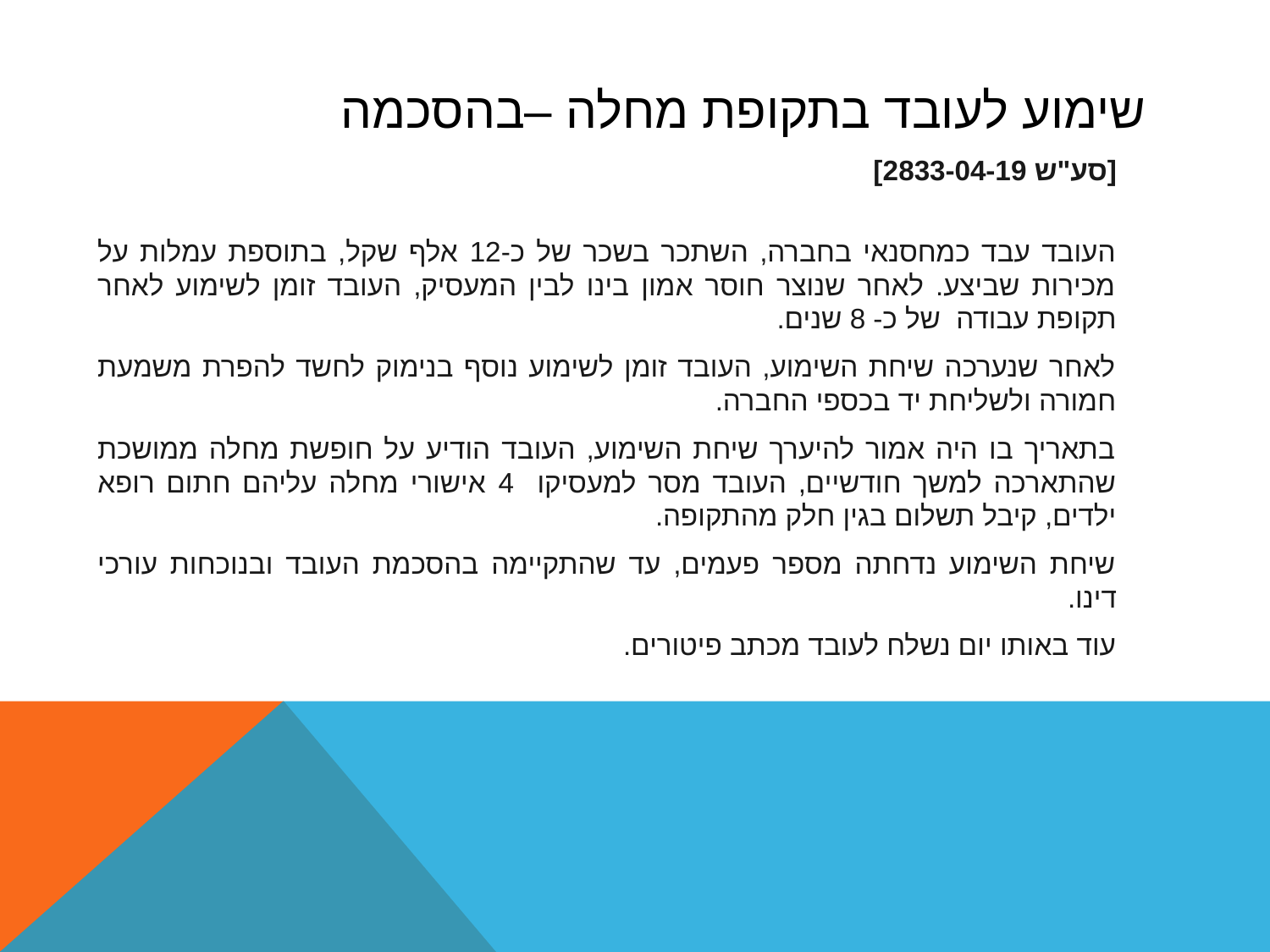

# שימוע לעובד בתקופת מחלה –בהסכמה
[סע"ש 2833-04-19]

העובד עבד כמחסנאי בחברה, השתכר בשכר של כ-12 אלף שקל, בתוספת עמלות על מכירות שביצע. לאחר שנוצר חוסר אמון בינו לבין המעסיק, העובד זומן לשימוע לאחר תקופת עבודה  של כ- 8 שנים.
לאחר שנערכה שיחת השימוע, העובד זומן לשימוע נוסף בנימוק לחשד להפרת משמעת חמורה ולשליחת יד בכספי החברה.
בתאריך בו היה אמור להיערך שיחת השימוע, העובד הודיע על חופשת מחלה ממושכת שהתארכה למשך חודשיים, העובד מסר למעסיקו  4 אישורי מחלה עליהם חתום רופא ילדים, קיבל תשלום בגין חלק מהתקופה.
שיחת השימוע נדחתה מספר פעמים, עד שהתקיימה בהסכמת העובד ובנוכחות עורכי דינו.
עוד באותו יום נשלח לעובד מכתב פיטורים.